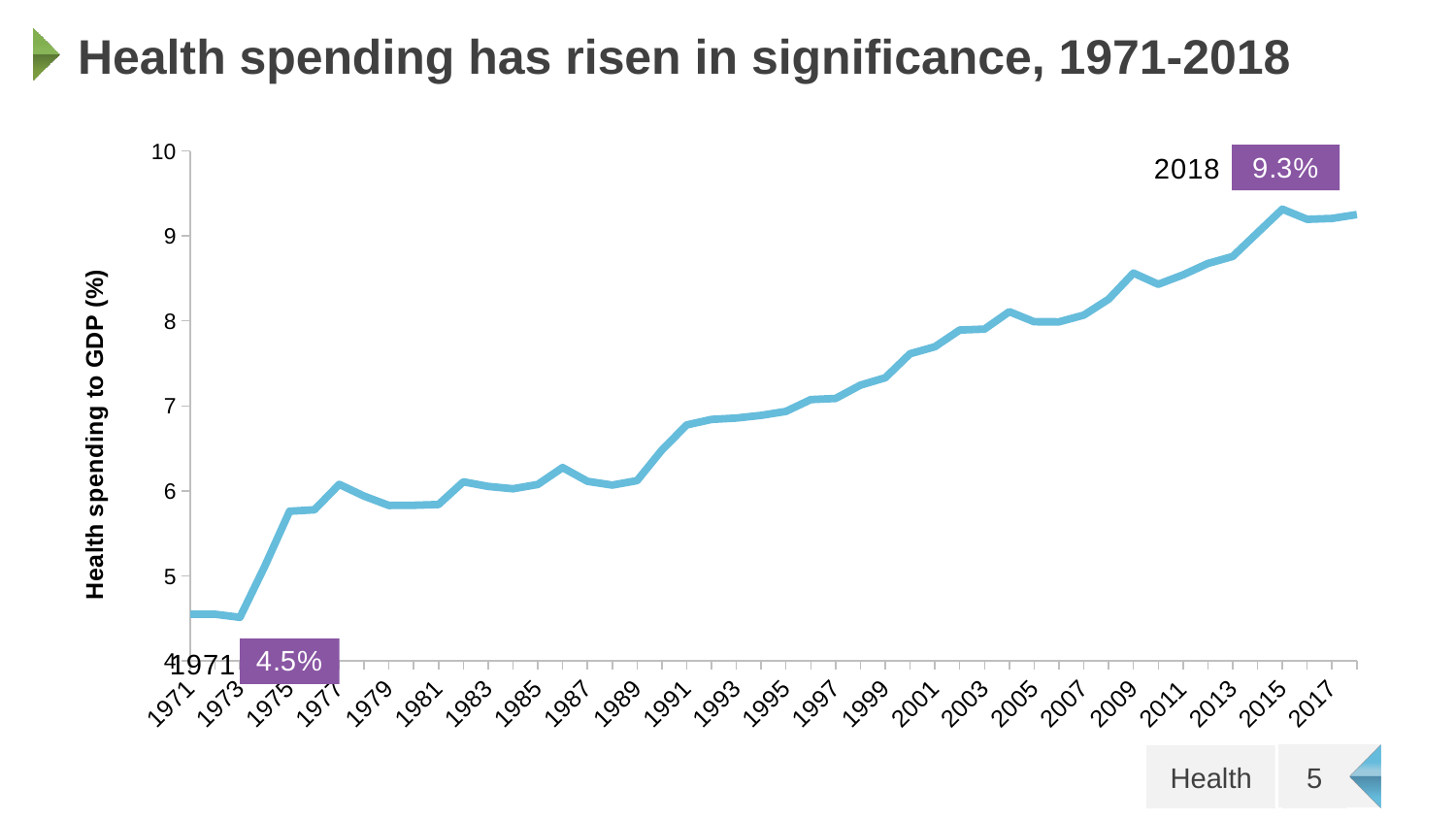

# Health spending has risen in significance, 1971-2018

### Chart

| Category | Australia |
|---|---|
| 1971 | 4.547 |
| 1972 | 4.547 |
| 1973 | 4.511 |
| 1974 | 5.112 |
| 1975 | 5.76 |
| 1976 | 5.777 |
| 1977 | 6.076 |
| 1978 | 5.938 |
| 1979 | 5.828 |
| 1980 | 5.83 |
| 1981 | 5.839 |
| 1982 | 6.106 |
| 1983 | 6.052 |
| 1984 | 6.024 |
| 1985 | 6.075 |
| 1986 | 6.274 |
| 1987 | 6.112 |
| 1988 | 6.067 |
| 1989 | 6.12 |
| 1990 | 6.48 |
| 1991 | 6.776 |
| 1992 | 6.841 |
| 1993 | 6.857 |
| 1994 | 6.889 |
| 1995 | 6.935 |
| 1996 | 7.074 |
| 1997 | 7.088 |
| 1998 | 7.244 |
| 1999 | 7.331 |
| 2000 | 7.614 |
| 2001 | 7.696 |
| 2002 | 7.893 |
| 2003 | 7.904 |
| 2004 | 8.109 |
| 2005 | 7.99 |
| 2006 | 7.989 |
| 2007 | 8.068 |
| 2008 | 8.256 |
| 2009 | 8.563 |
| 2010 | 8.431 |
| 2011 | 8.542 |
| 2012 | 8.676 |
| 2013 | 8.759 |
| 2014 | 9.038 |
| 2015 | 9.315 |
| 2016 | 9.196 |
| 2017 | 9.206 |
| 2018 | 9.252 |
5
Health